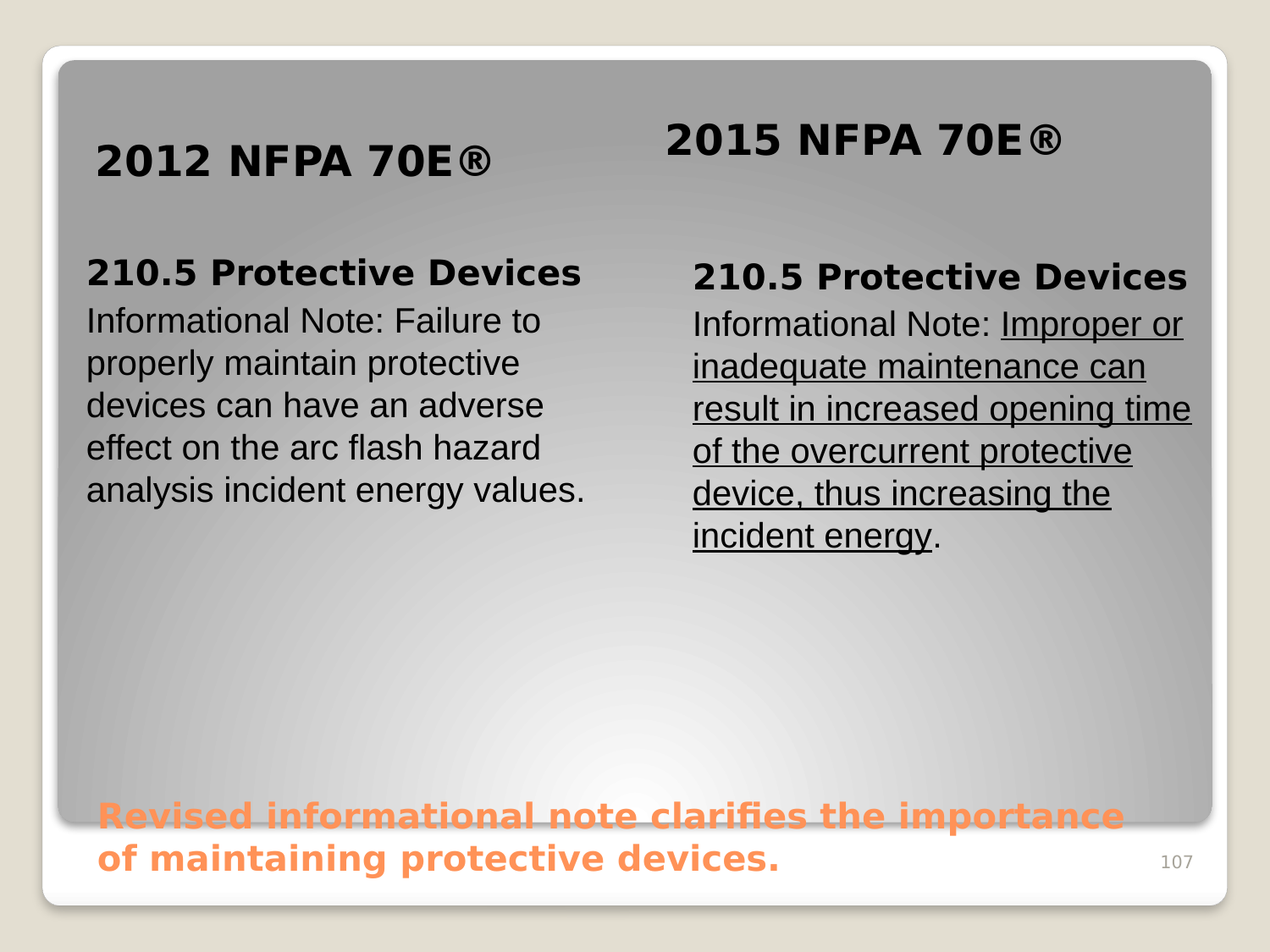

2015 NFPA 70E®
2012 NFPA 70E®

210.5 Protective Devices
Informational Note: Improper or inadequate maintenance can result in increased opening time of the overcurrent protective device, thus increasing the incident energy.

210.5 Protective Devices
Informational Note: Failure to properly maintain protective devices can have an adverse effect on the arc flash hazard analysis incident energy values.
# Revised informational note clarifies the importance of maintaining protective devices.
107